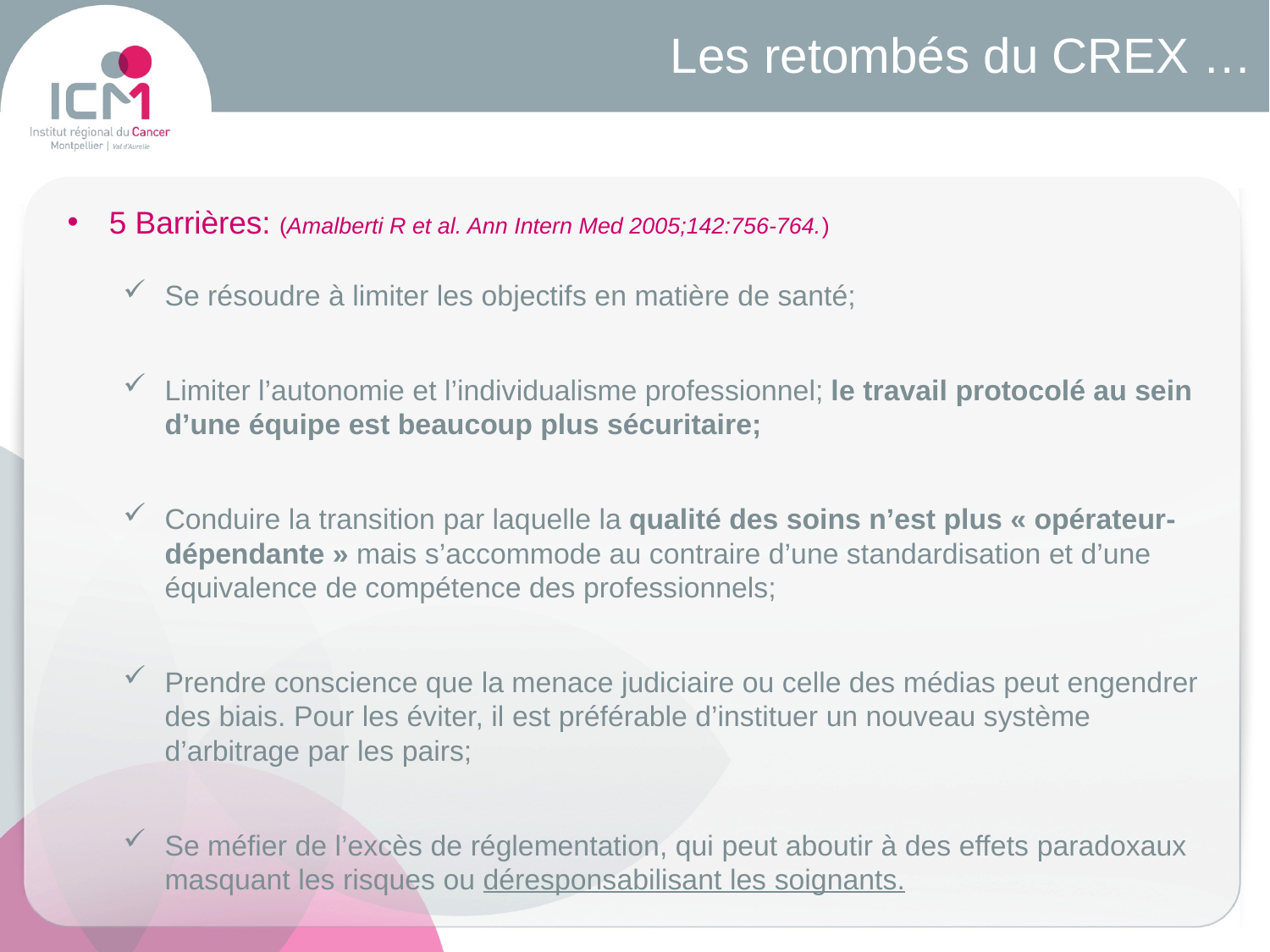

# Les retombés du CREX …
5 Barrières: (Amalberti R et al. Ann Intern Med 2005;142:756-764.)

Se résoudre à limiter les objectifs en matière de santé;

Limiter l’autonomie et l’individualisme professionnel; le travail protocolé au sein d’une équipe est beaucoup plus sécuritaire;

Conduire la transition par laquelle la qualité des soins n’est plus « opérateur-dépendante » mais s’accommode au contraire d’une standardisation et d’une équivalence de compétence des professionnels;

Prendre conscience que la menace judiciaire ou celle des médias peut engendrer des biais. Pour les éviter, il est préférable d’instituer un nouveau système d’arbitrage par les pairs;

Se méfier de l’excès de réglementation, qui peut aboutir à des effets paradoxaux masquant les risques ou déresponsabilisant les soignants.